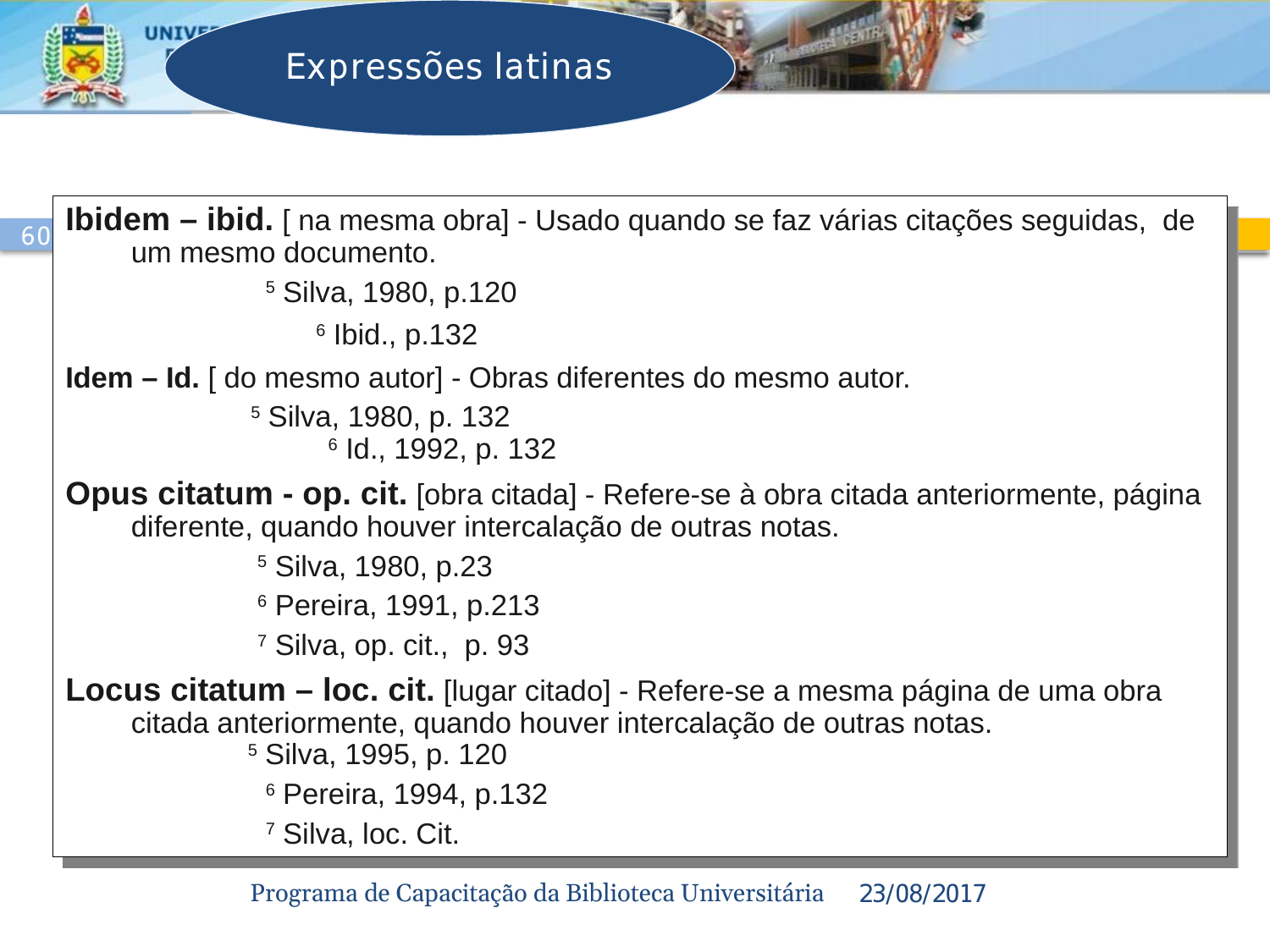

Expressões latinas
Ibidem – ibid. [ na mesma obra] - Usado quando se faz várias citações seguidas,  de um mesmo documento.
              5 Silva, 1980, p.120
	                       6 Ibid., p.132
Idem – Id. [ do mesmo autor] - Obras diferentes do mesmo autor.
                     5 Silva, 1980, p. 132                                                                                                	6 Id., 1992, p. 132
Opus citatum - op. cit. [obra citada] - Refere-se à obra citada anteriormente, página diferente, quando houver intercalação de outras notas.
             5 Silva, 1980, p.23
             6 Pereira, 1991, p.213
             7 Silva, op. cit.,  p. 93
Locus citatum – loc. cit. [lugar citado] - Refere-se a mesma página de uma obra citada anteriormente, quando houver intercalação de outras notas.                                 		5 Silva, 1995, p. 120
              6 Pereira, 1994, p.132
              7 Silva, loc. Cit.
60
Programa de Capacitação da Biblioteca Universitária
23/08/2017